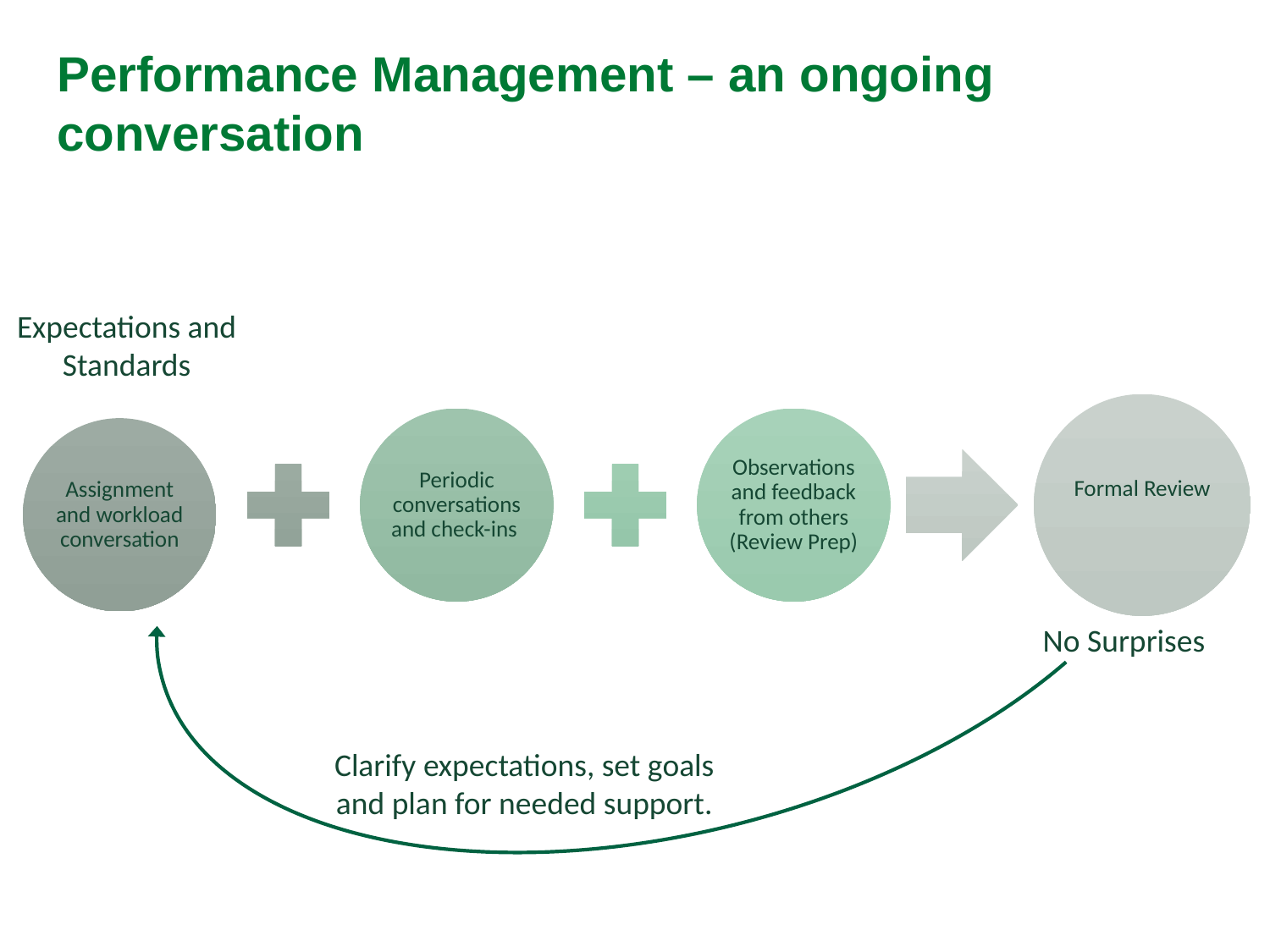

Performance Management – an ongoing conversation
Assignment and workload conversation

Periodic conversations and check-ins

Observations and feedback from others (Review Prep)

Formal Review

Expectations and Standards
No Surprises
Clarify expectations, set goals and plan for needed support.